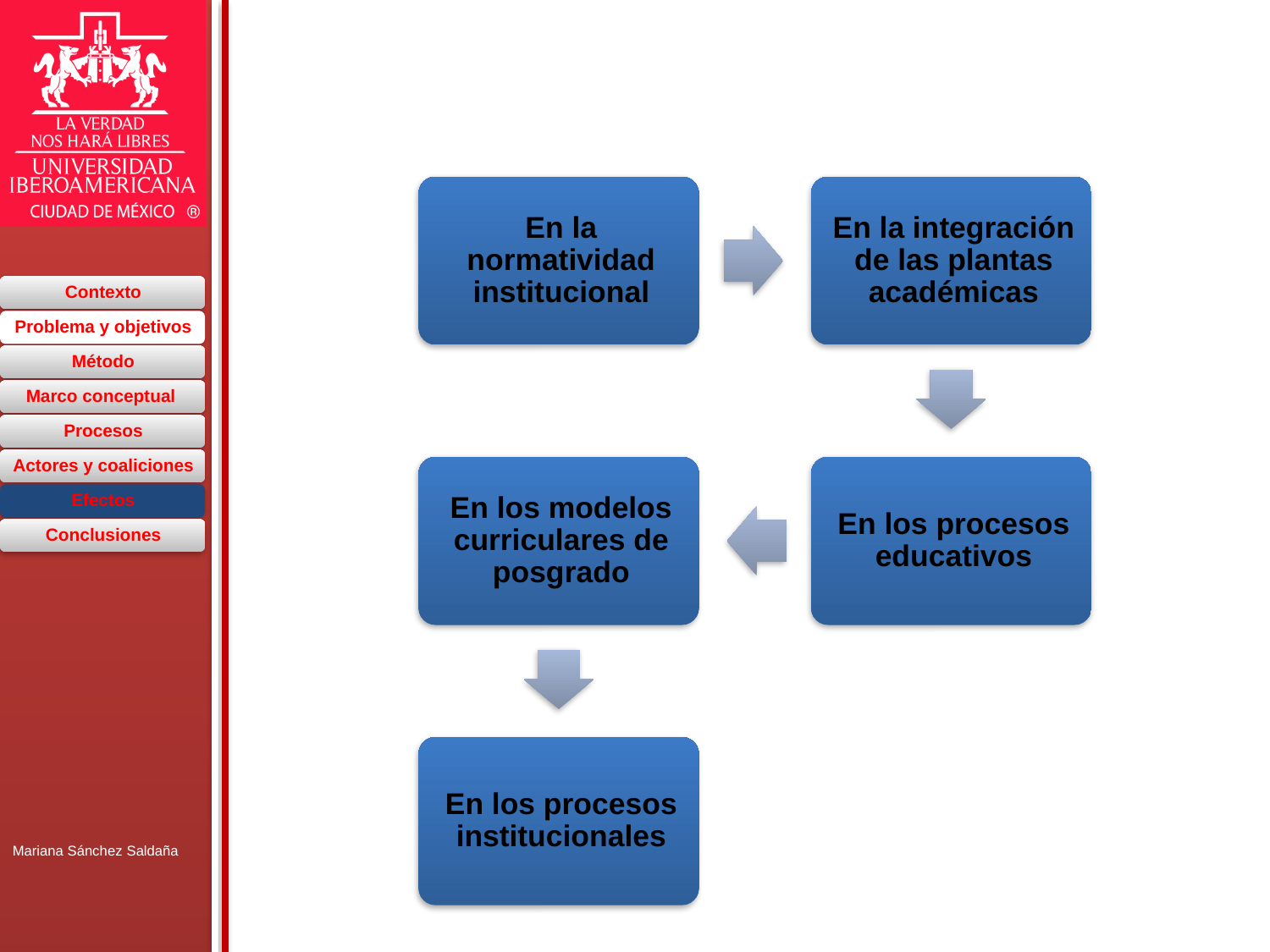

# Efectos
En la normatividad institucional

En la integración de las plantas académicas

En los procesos educativos

En los modelos curriculares de posgrado

En los procesos institucionales
Contexto
Problema y objetivos
Método
Marco conceptual
Procesos
Actores y coaliciones
Efectos
Conclusiones